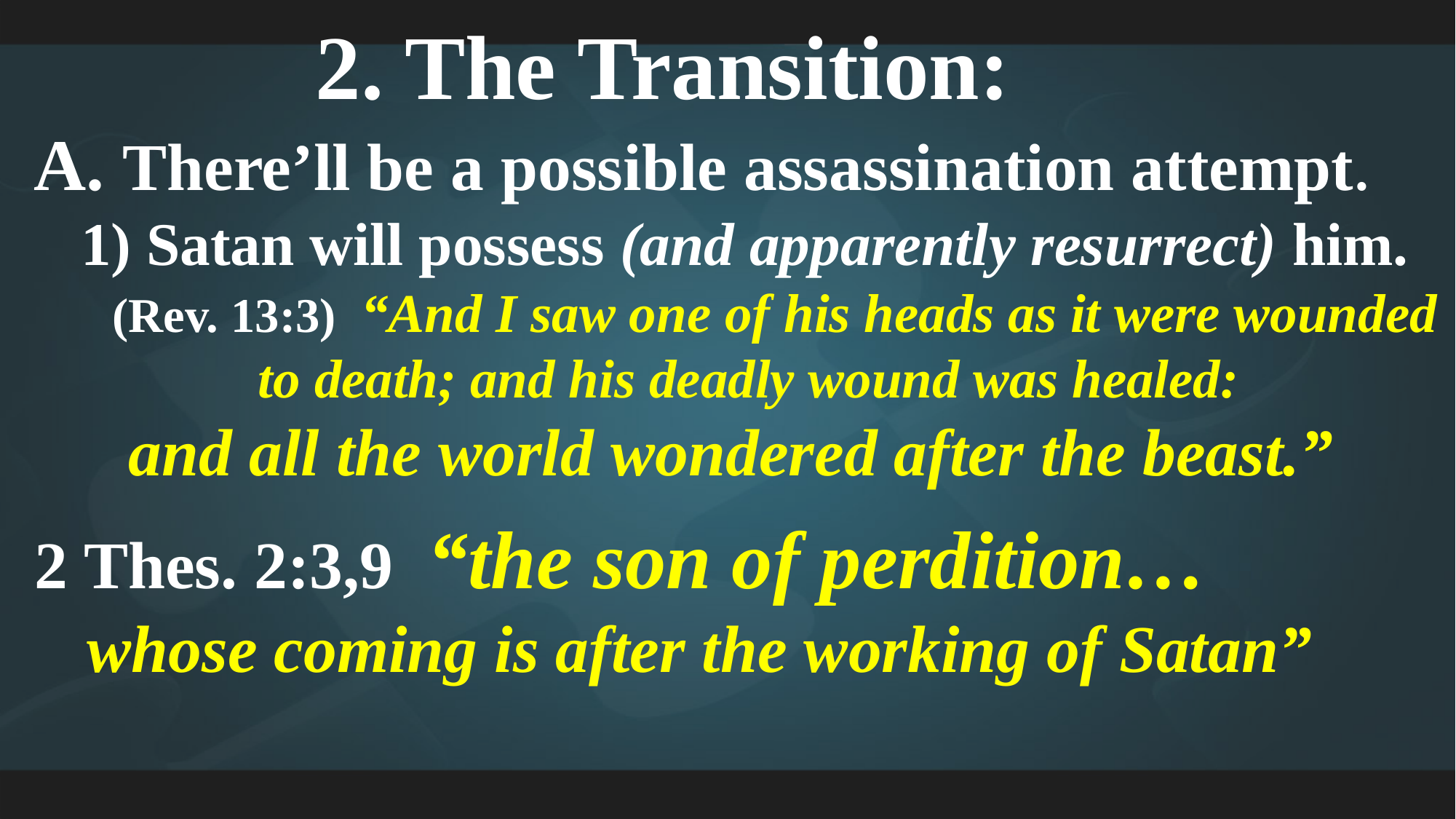

2. The Transition:
 A. There’ll be a possible assassination attempt.
     1) Satan will possess (and apparently resurrect) him.
       (Rev. 13:3)  “And I saw one of his heads as it were wounded to death; and his deadly wound was healed:
 and all the world wondered after the beast.”
 2 Thes. 2:3,9  “the son of perdition…
    whose coming is after the working of Satan”